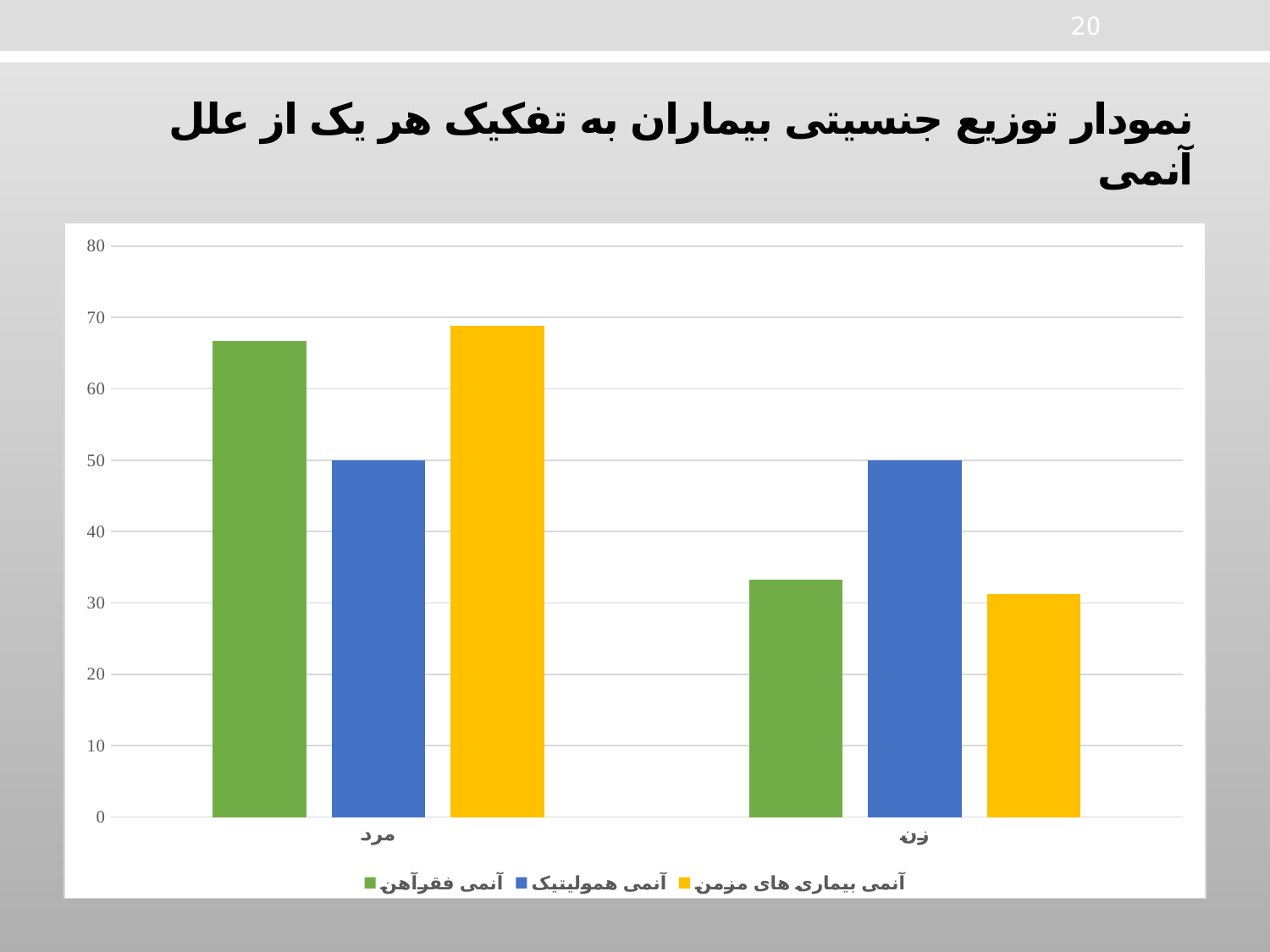

20
# نمودار توزیع جنسیتی بیماران به تفکیک هر یک از علل آنمی

### Chart

| Category | آنمی فقرآهن | آنمی همولیتیک | آنمی بیماری های مزمن |
|---|---|---|---|
| مرد | 66.7 | 50.0 | 68.8 |
| زن | 33.3 | 50.0 | 31.2 |